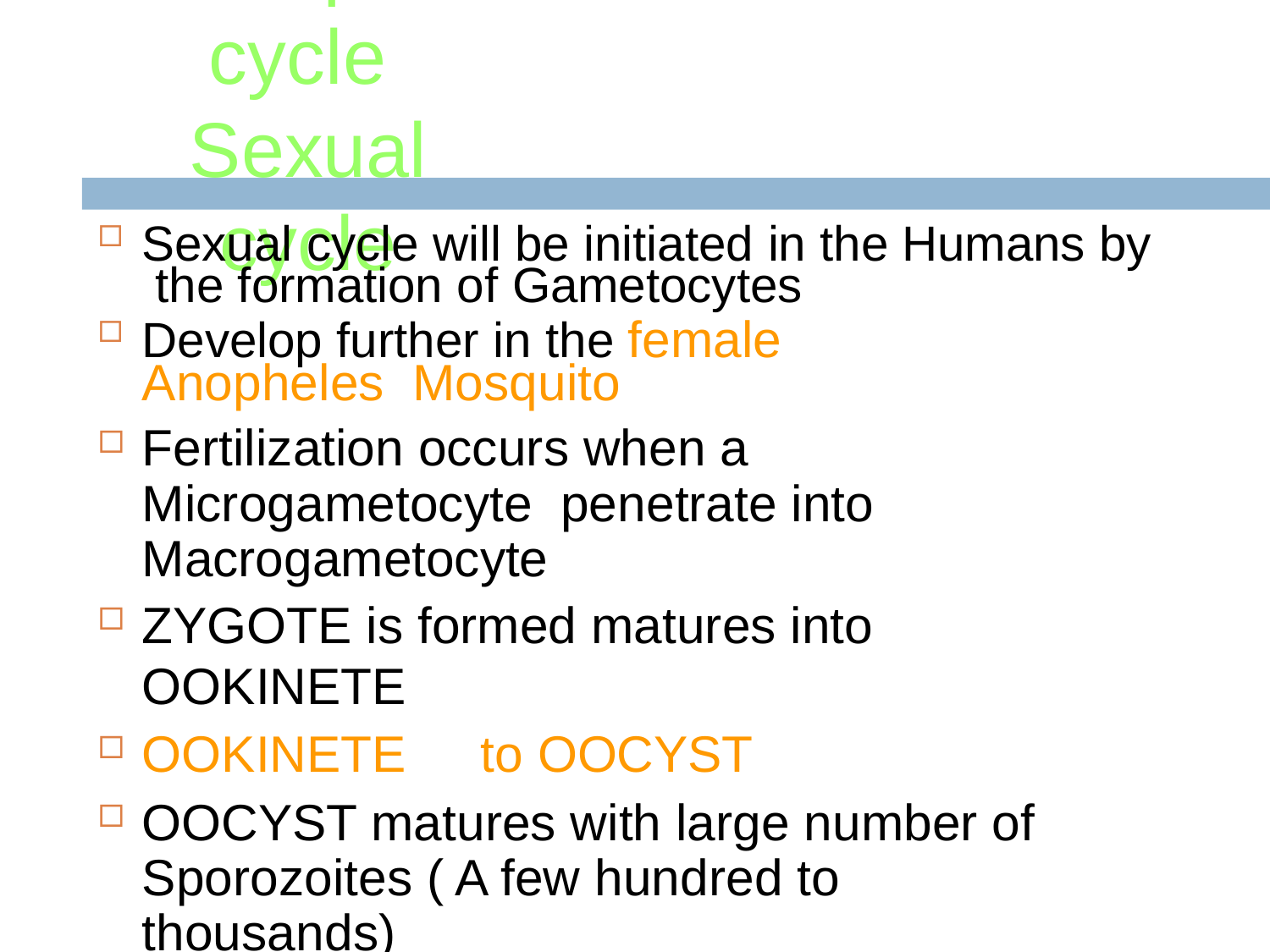

# Mosquito cycle  Sexual cycle

Sexual cycle will be initiated in the Humans by  the formation of Gametocytes
Develop further in the female Anopheles  Mosquito
Fertilization occurs when a Microgametocyte  penetrate into Macrogametocyte
ZYGOTE is formed matures into OOKINETE
OOKINETE	to OOCYST
OOCYST matures with large number of  Sporozoites ( A few hundred to thousands)